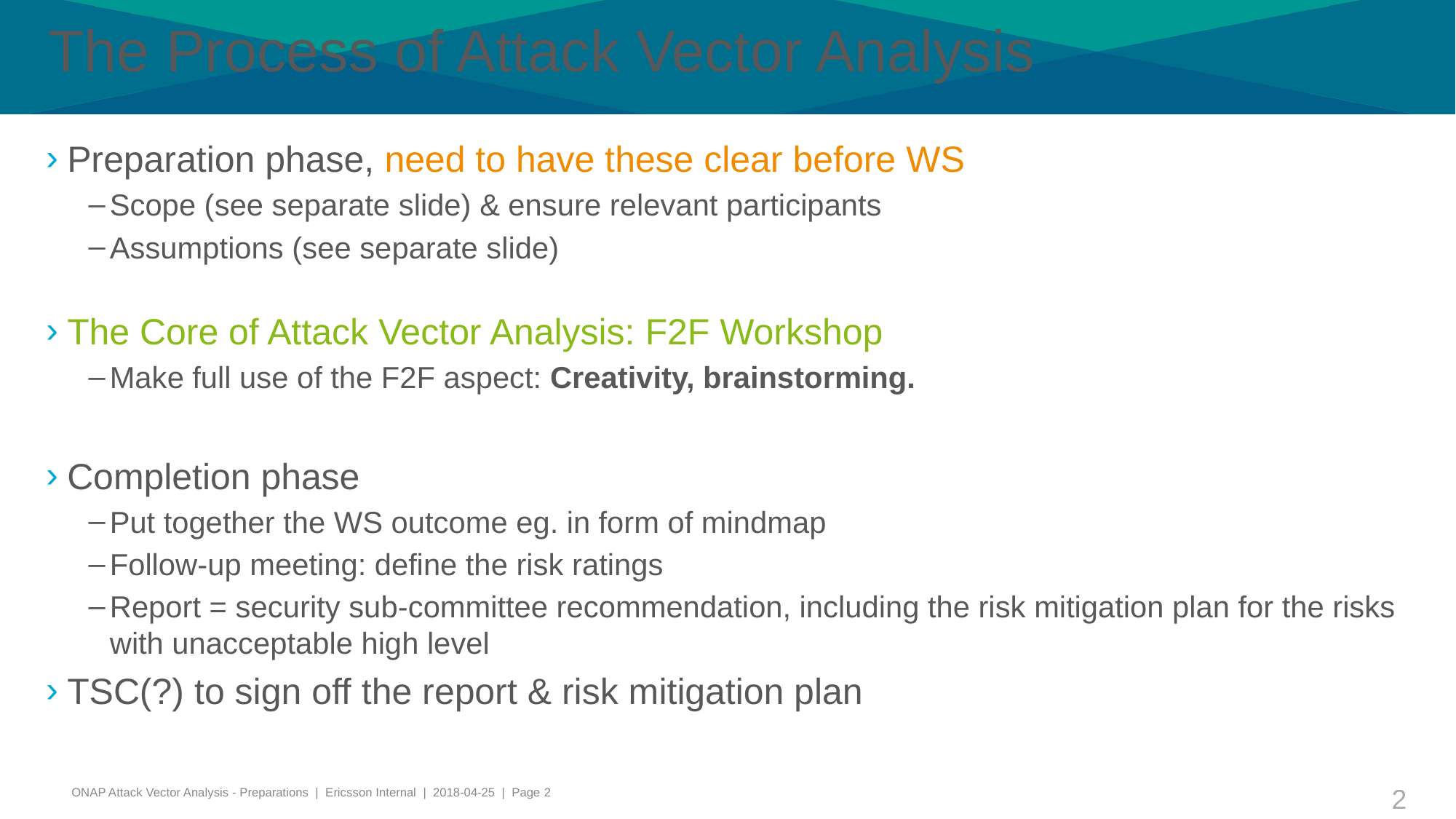

# The Process of Attack Vector Analysis
Preparation phase, need to have these clear before WS
Scope (see separate slide) & ensure relevant participants
Assumptions (see separate slide)
The Core of Attack Vector Analysis: F2F Workshop
Make full use of the F2F aspect: Creativity, brainstorming.

Completion phase
Put together the WS outcome eg. in form of mindmap
Follow-up meeting: define the risk ratings
Report = security sub-committee recommendation, including the risk mitigation plan for the risks with unacceptable high level
TSC(?) to sign off the report & risk mitigation plan

2